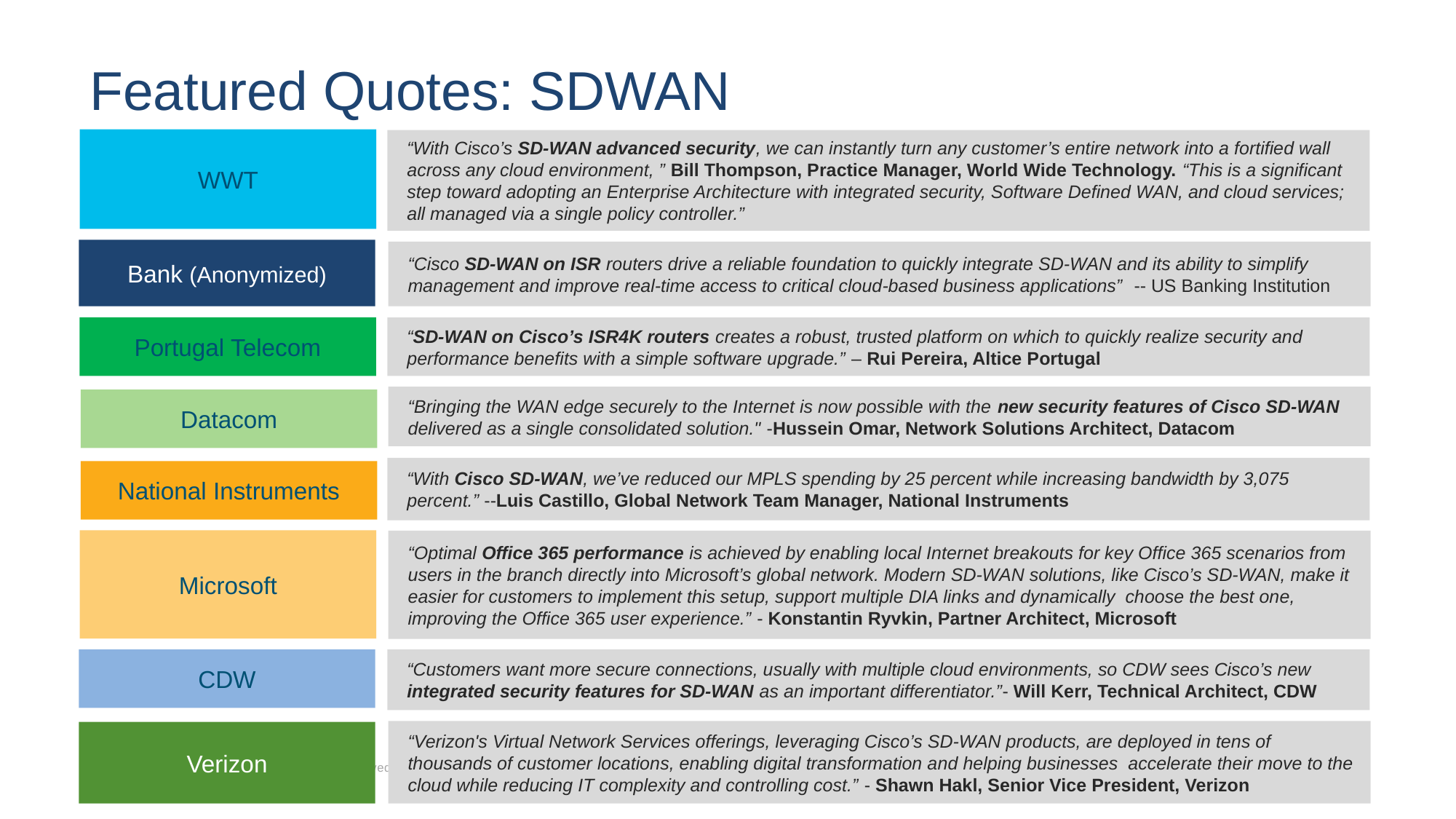

# Featured Quotes: SDWAN
WWT
“With Cisco’s SD-WAN advanced security, we can instantly turn any customer’s entire network into a fortified wall across any cloud environment, ” Bill Thompson, Practice Manager, World Wide Technology. “This is a significant step toward adopting an Enterprise Architecture with integrated security, Software Defined WAN, and cloud services; all managed via a single policy controller.”
Bank (Anonymized)
“Cisco SD-WAN on ISR routers drive a reliable foundation to quickly integrate SD-WAN and its ability to simplify management and improve real-time access to critical cloud-based business applications”  -- US Banking Institution
Portugal Telecom
“SD-WAN on Cisco’s ISR4K routers creates a robust, trusted platform on which to quickly realize security and performance benefits with a simple software upgrade.” – Rui Pereira, Altice Portugal
“Bringing the WAN edge securely to the Internet is now possible with the new security features of Cisco SD-WAN delivered as a single consolidated solution." -Hussein Omar, Network Solutions Architect, Datacom
Datacom
“With Cisco SD-WAN, we’ve reduced our MPLS spending by 25 percent while increasing bandwidth by 3,075 percent.” --Luis Castillo, Global Network Team Manager, National Instruments
National Instruments
Microsoft
“Optimal Office 365 performance is achieved by enabling local Internet breakouts for key Office 365 scenarios from users in the branch directly into Microsoft’s global network. Modern SD-WAN solutions, like Cisco’s SD-WAN, make it easier for customers to implement this setup, support multiple DIA links and dynamically  choose the best one, improving the Office 365 user experience.” - Konstantin Ryvkin, Partner Architect, Microsoft
CDW
“Customers want more secure connections, usually with multiple cloud environments, so CDW sees Cisco’s new integrated security features for SD-WAN as an important differentiator.”- Will Kerr, Technical Architect, CDW
“Verizon's Virtual Network Services offerings, leveraging Cisco’s SD-WAN products, are deployed in tens of thousands of customer locations, enabling digital transformation and helping businesses  accelerate their move to the cloud while reducing IT complexity and controlling cost.” - Shawn Hakl, Senior Vice President, Verizon
Verizon